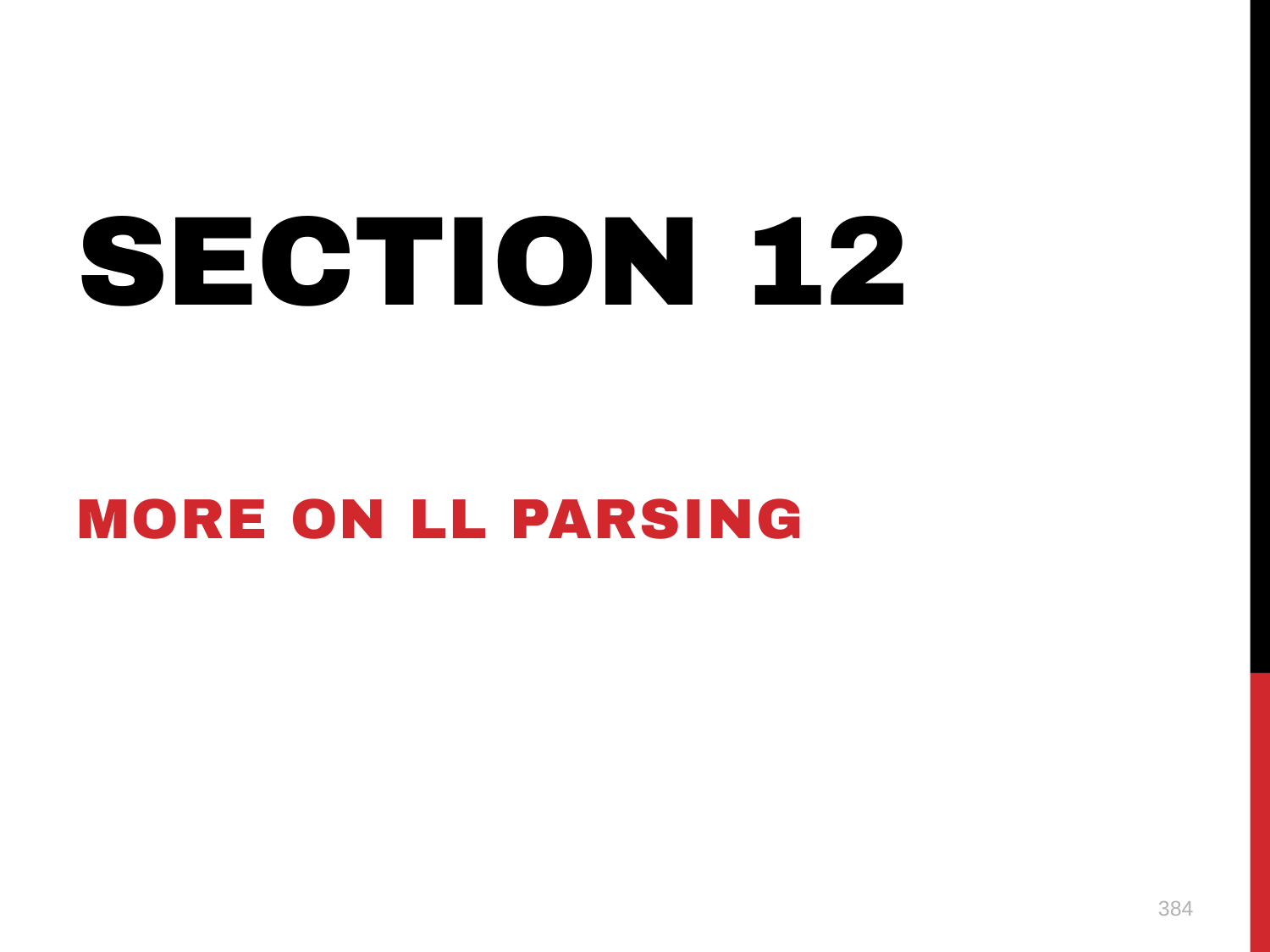

# Section 12
More on LL Parsing
384